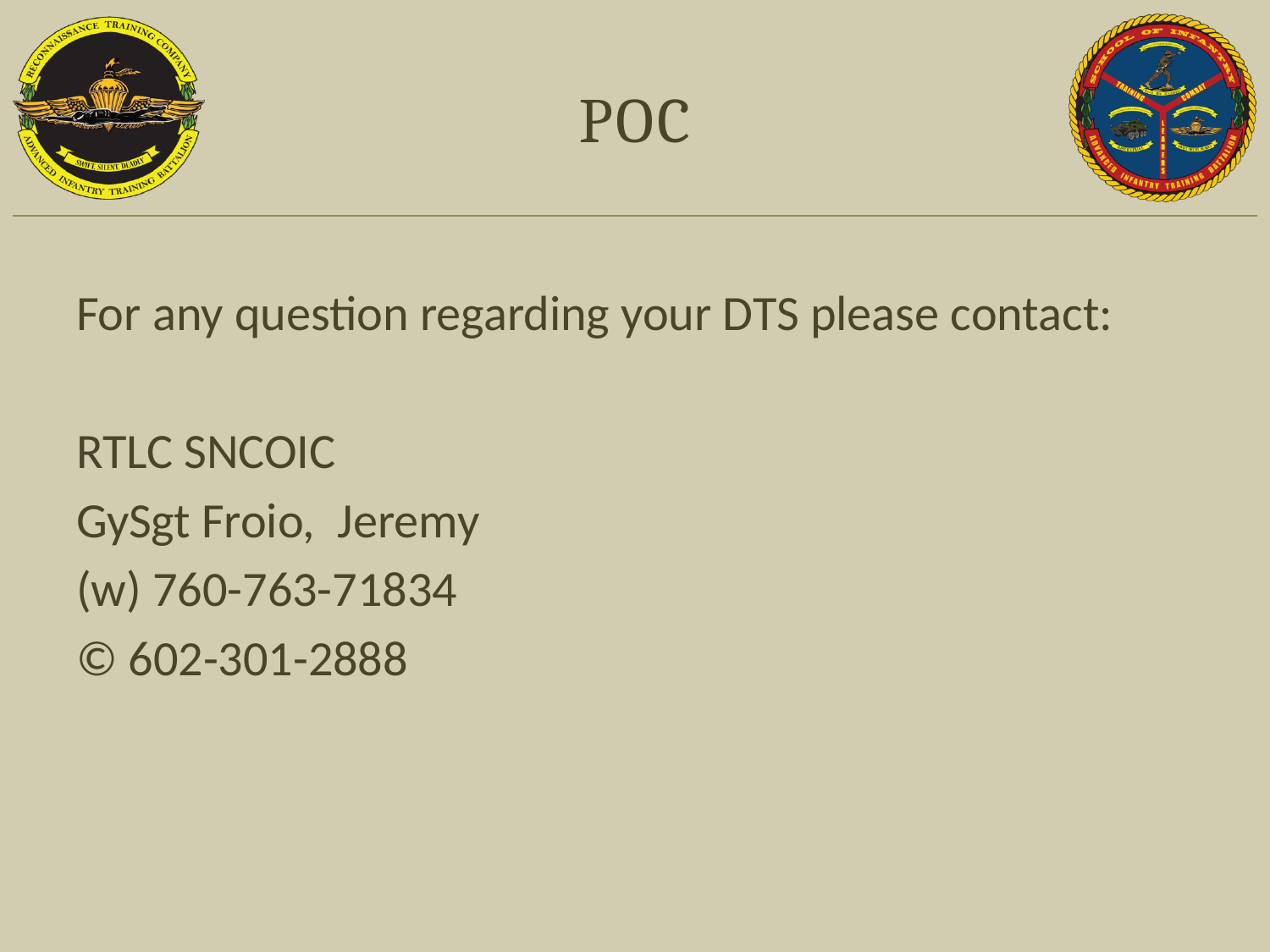

# POC
For any question regarding your DTS please contact:

RTLC SNCOIC
GySgt Froio,  Jeremy
(w) 760-763-71834
© 602-301-2888